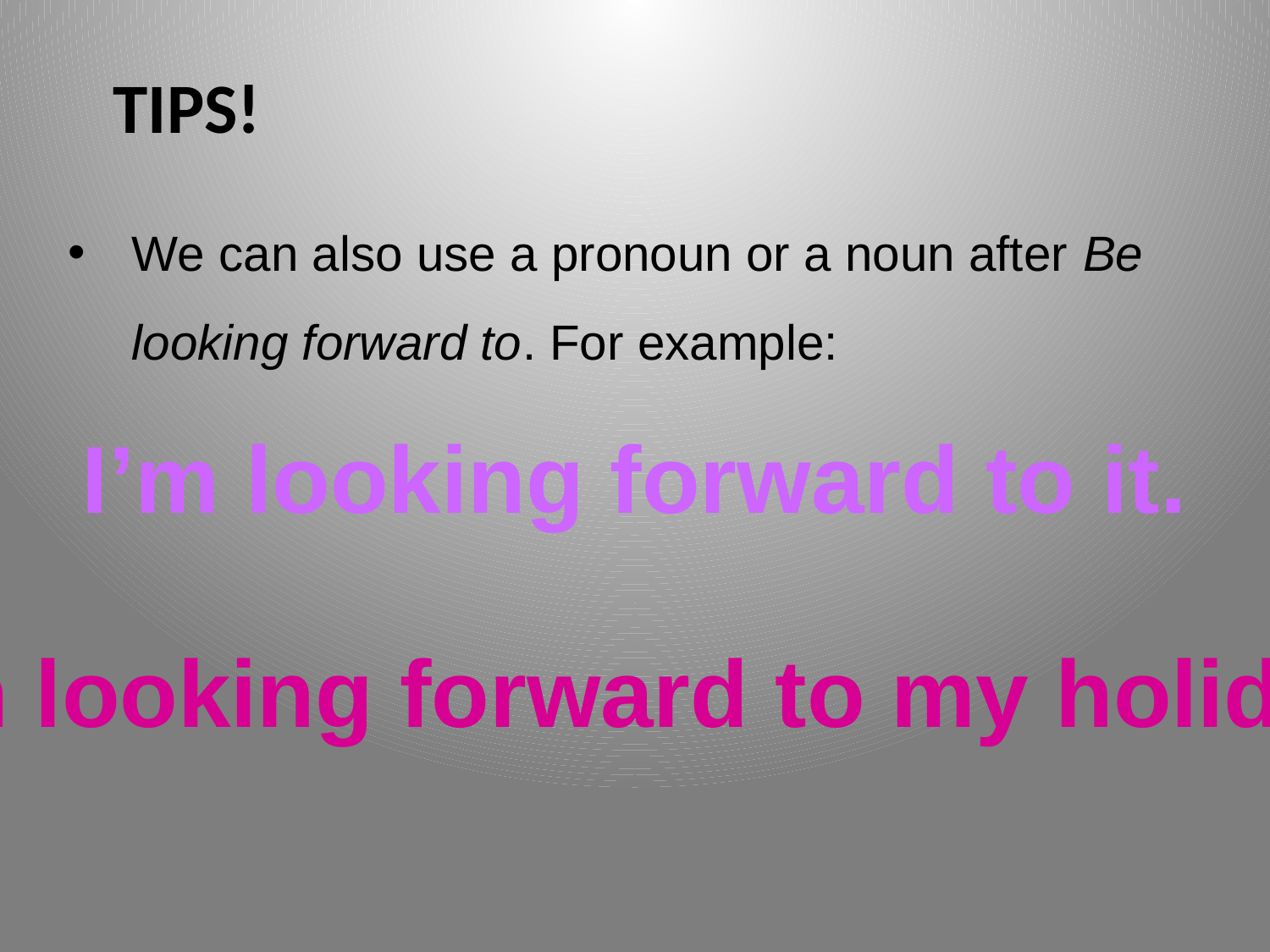

# Tips!
We can also use a pronoun or a noun after Be looking forward to. For example:
I’m looking forward to it.
I’m looking forward to my holiday.